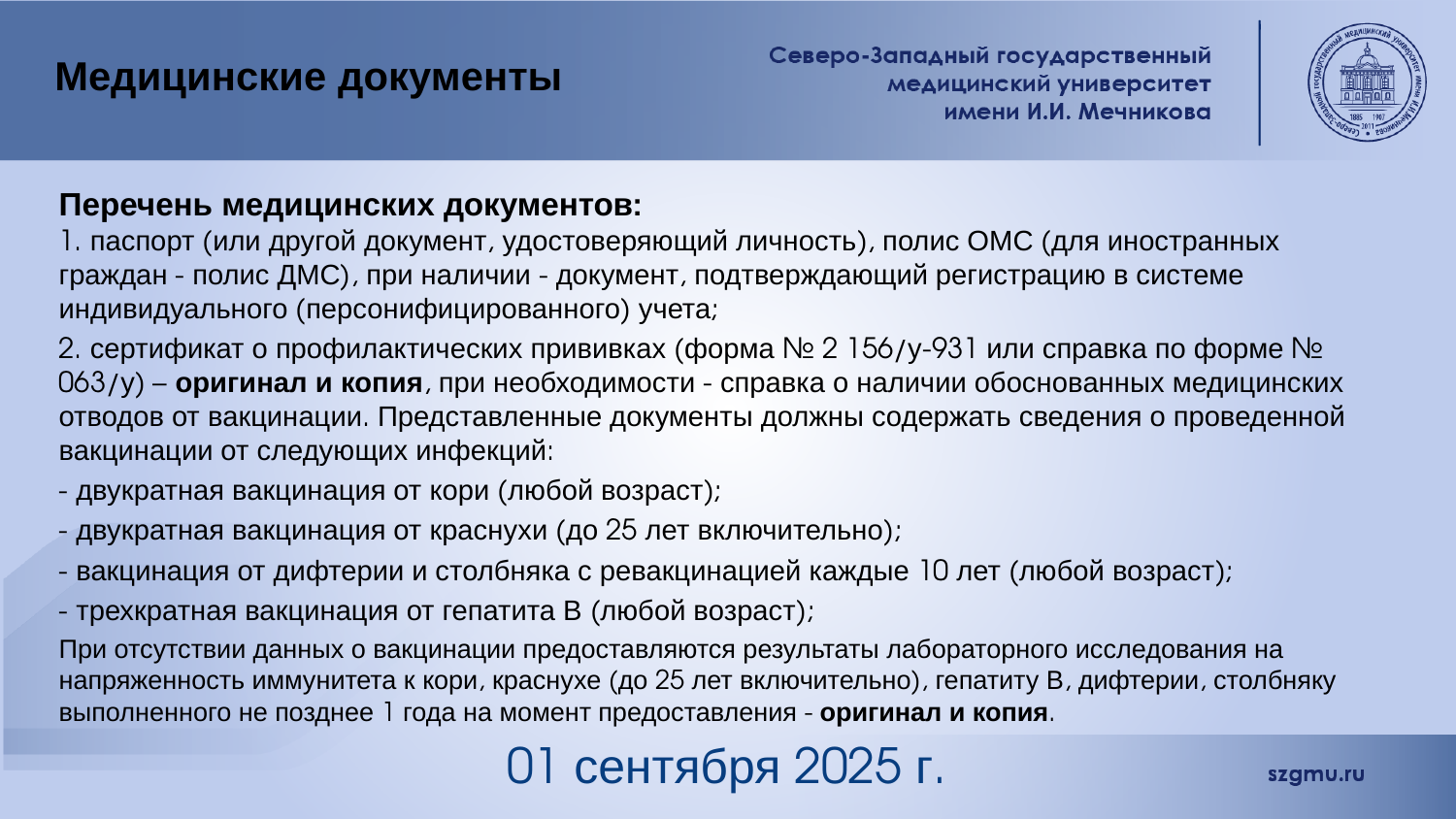

# Медицинские документы
Перечень медицинских документов:
1. паспорт (или другой документ, удостоверяющий личность), полис ОМС (для иностранных граждан - полис ДМС), при наличии - документ, подтверждающий регистрацию в системе индивидуального (персонифицированного) учета;
2. сертификат о профилактических прививках (форма № 2 156/у-931 или справка по форме № 063/у) – оригинал и копия, при необходимости - справка о наличии обоснованных медицинских отводов от вакцинации. Представленные документы должны содержать сведения о проведенной вакцинации от следующих инфекций:
- двукратная вакцинация от кори (любой возраст);
- двукратная вакцинация от краснухи (до 25 лет включительно);
- вакцинация от дифтерии и столбняка с ревакцинацией каждые 10 лет (любой возраст);
- трехкратная вакцинация от гепатита В (любой возраст);
При отсутствии данных о вакцинации предоставляются результаты лабораторного исследования на напряженность иммунитета к кори, краснухе (до 25 лет включительно), гепатиту В, дифтерии, столбняку выполненного не позднее 1 года на момент предоставления - оригинал и копия.

01 сентября 2025 г.